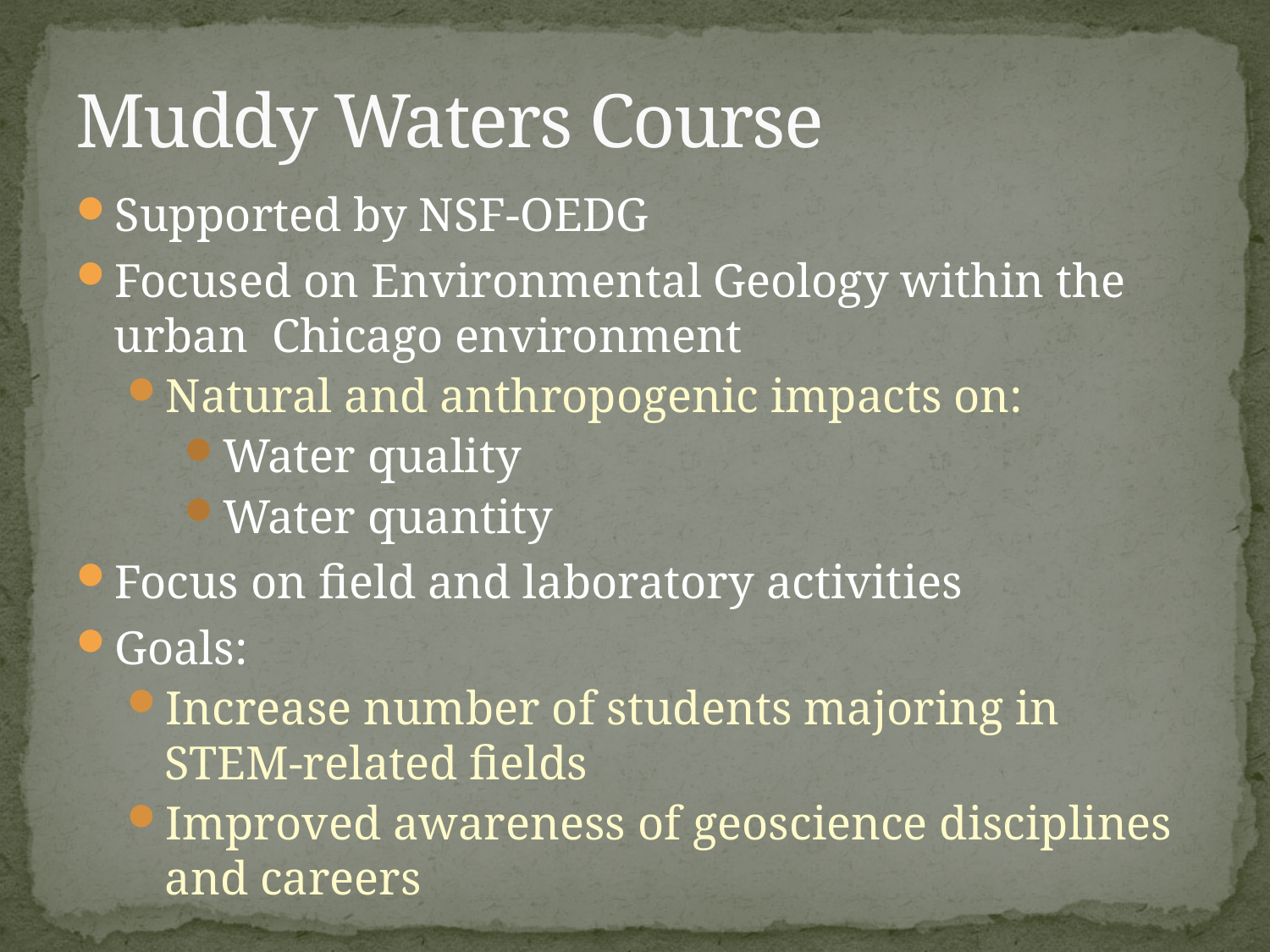

# Muddy Waters Course
Supported by NSF-OEDG
Focused on Environmental Geology within the urban  Chicago environment
Natural and anthropogenic impacts on:
Water quality
Water quantity
Focus on field and laboratory activities
Goals:
Increase number of students majoring in STEM-related fields
Improved awareness of geoscience disciplines and careers